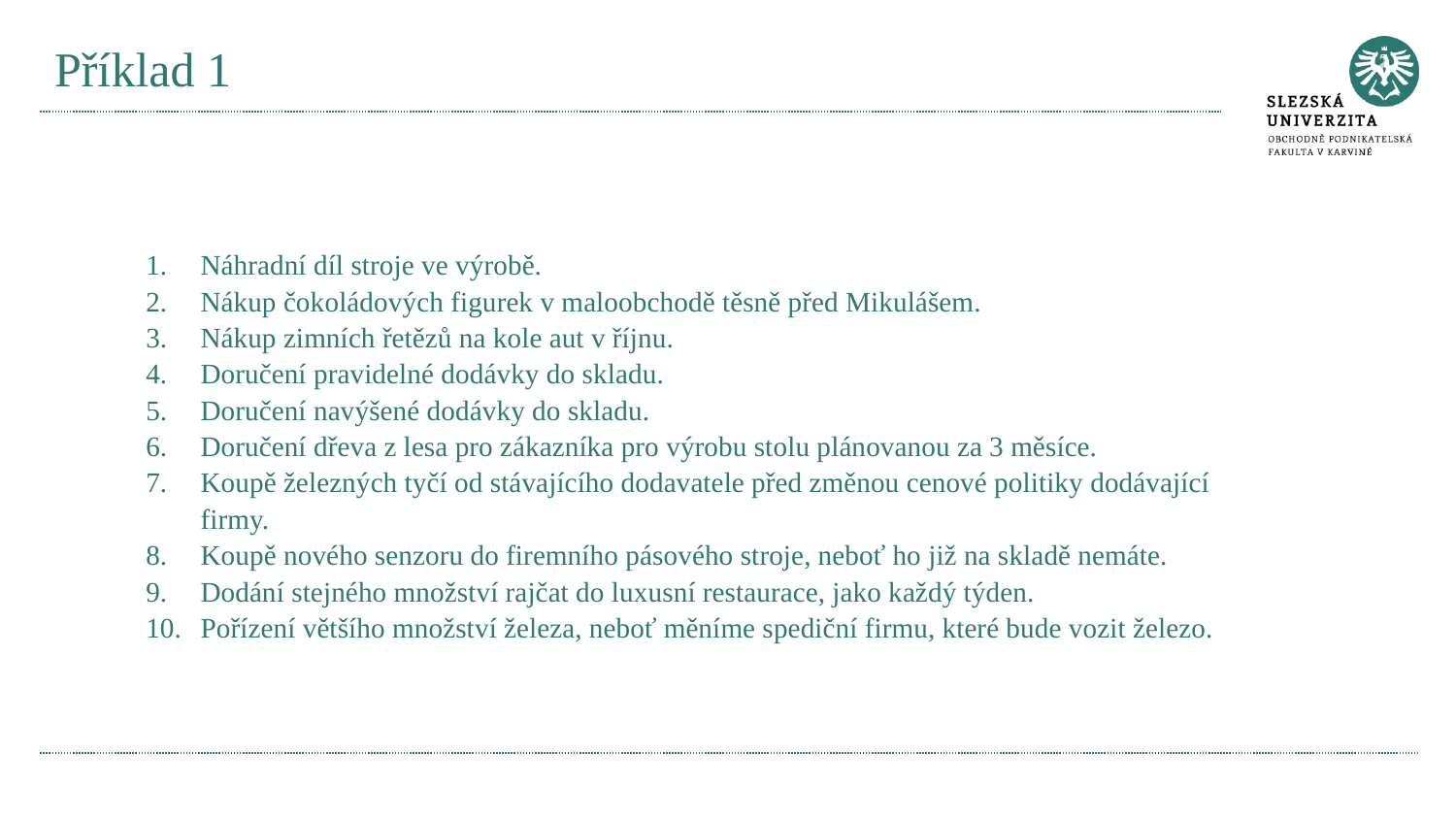

# Příklad 1
Náhradní díl stroje ve výrobě.
Nákup čokoládových figurek v maloobchodě těsně před Mikulášem.
Nákup zimních řetězů na kole aut v říjnu.
Doručení pravidelné dodávky do skladu.
Doručení navýšené dodávky do skladu.
Doručení dřeva z lesa pro zákazníka pro výrobu stolu plánovanou za 3 měsíce.
Koupě železných tyčí od stávajícího dodavatele před změnou cenové politiky dodávající firmy.
Koupě nového senzoru do firemního pásového stroje, neboť ho již na skladě nemáte.
Dodání stejného množství rajčat do luxusní restaurace, jako každý týden.
Pořízení většího množství železa, neboť měníme spediční firmu, které bude vozit železo.